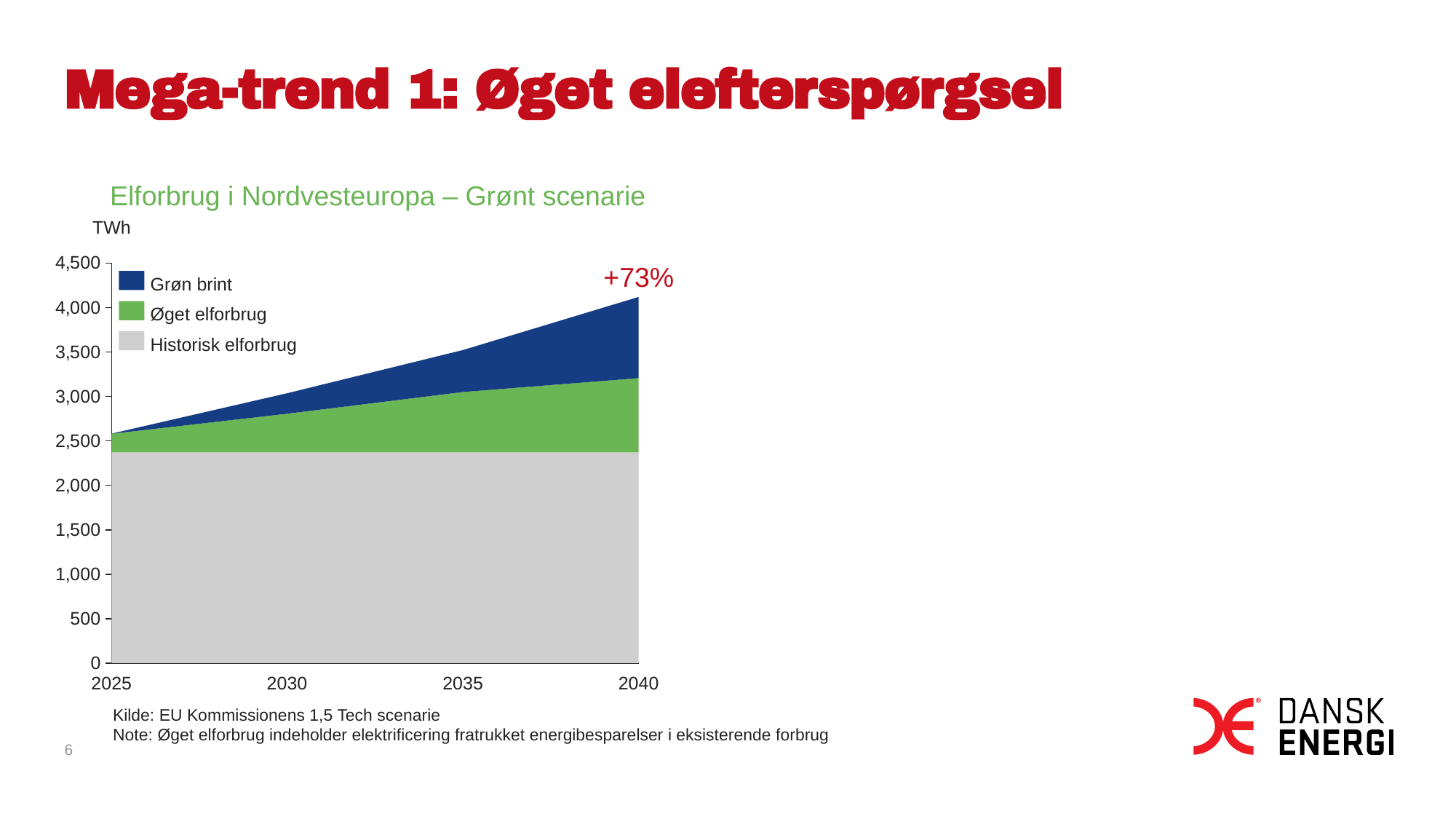

# Mega-trend 1: Øget elefterspørgsel

Elforbrug i Nordvesteuropa – Grønt scenarie
Elforbrug i Nordvesteuropa – Sort scenarie
TWh
TWh

### Chart

| Category |  |  |  |
|---|---|---|---|

### Chart

| Category |  |  |  |
|---|---|---|---|
+73%
Grøn brint
Grøn brint

Øget elforbrug
Øget elforbrug

Historisk elforbrug
Historisk elforbrug

+28%
2025
2030
2035
2040
2025
2030
2035
2040
Kilde: EU Kommissionens 1,5 Tech scenarie
Note: Øget elforbrug indeholder elektrificering fratrukket energibesparelser i eksisterende forbrug
6